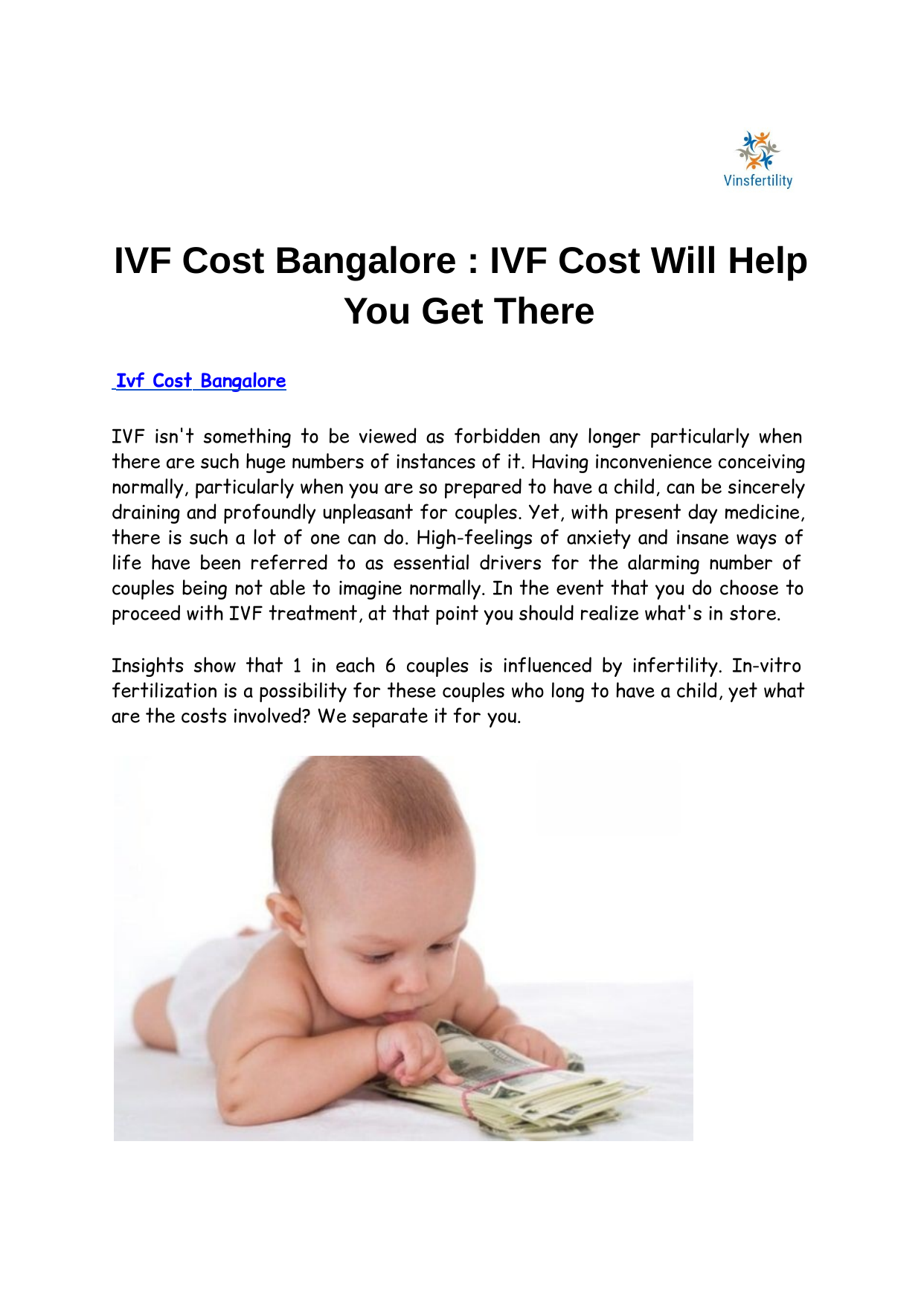

# IVF Cost Bangalore : IVF Cost Will Help  You Get There
 Ivf Cost Bangalore

IVF isn't something to be viewed as forbidden any longer particularly when  there are such huge numbers of instances of it. Having inconvenience conceiving  normally, particularly when you are so prepared to have a child, can be sincerely  draining and profoundly unpleasant for couples. Yet, with present day medicine,  there is such a lot of one can do. High-feelings of anxiety and insane ways of  life have been referred to as essential drivers for the alarming number of  couples being not able to imagine normally. In the event that you do choose to  proceed with IVF treatment, at that point you should realize what's in store.

Insights show that 1 in each 6 couples is influenced by infertility. In-vitro  fertilization is a possibility for these couples who long to have a child, yet what  are the costs involved? We separate it for you.